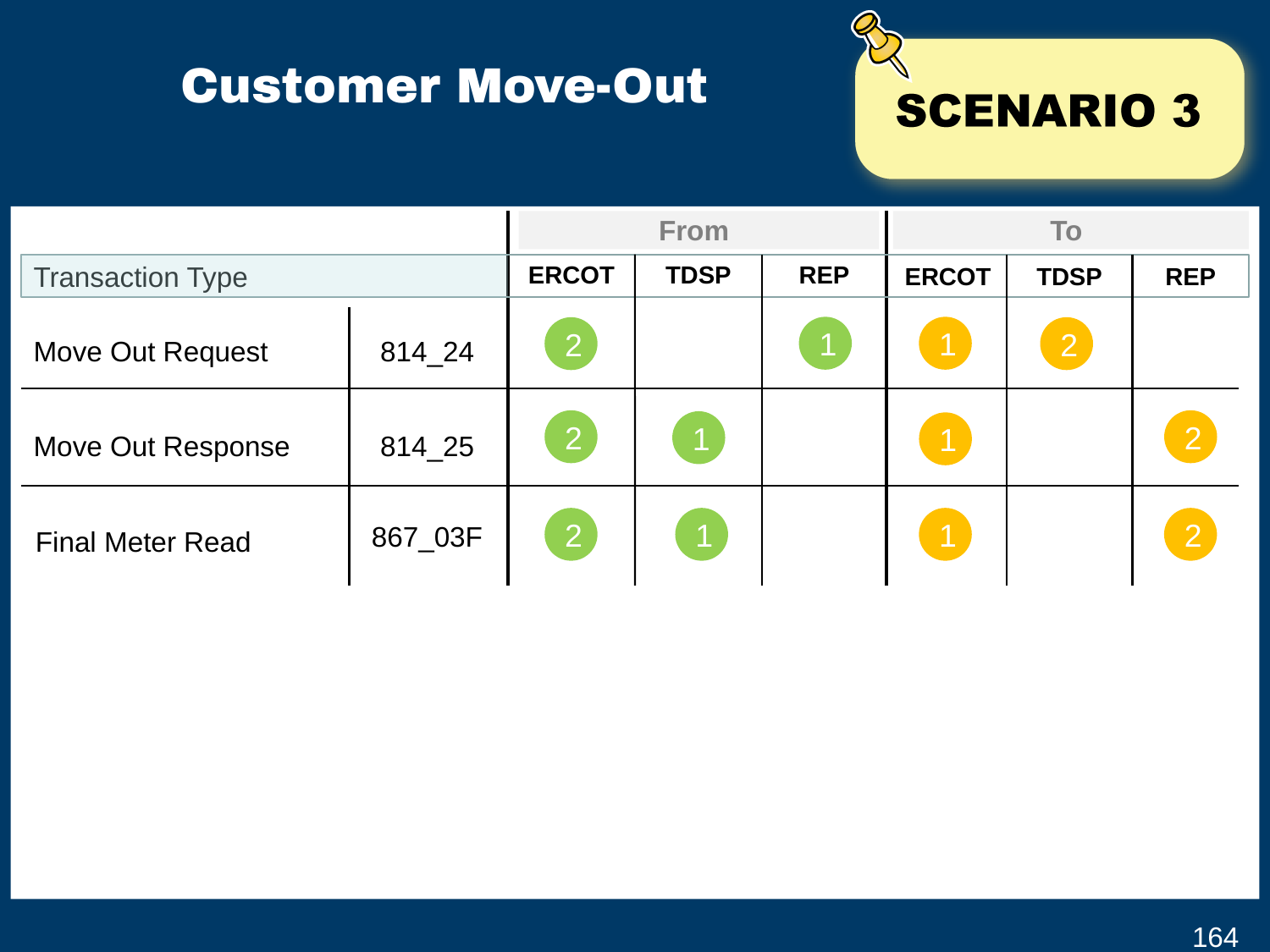

# Customer Move-Out

From
To

Transaction Type
ERCOT
TDSP
REP

TDSP
REP
ERCOT
1
1
2
2
Move Out Request
814_24
2
2
1
1
Move Out Response
814_25
2
1
1
2
867_03F
Final Meter Read
164